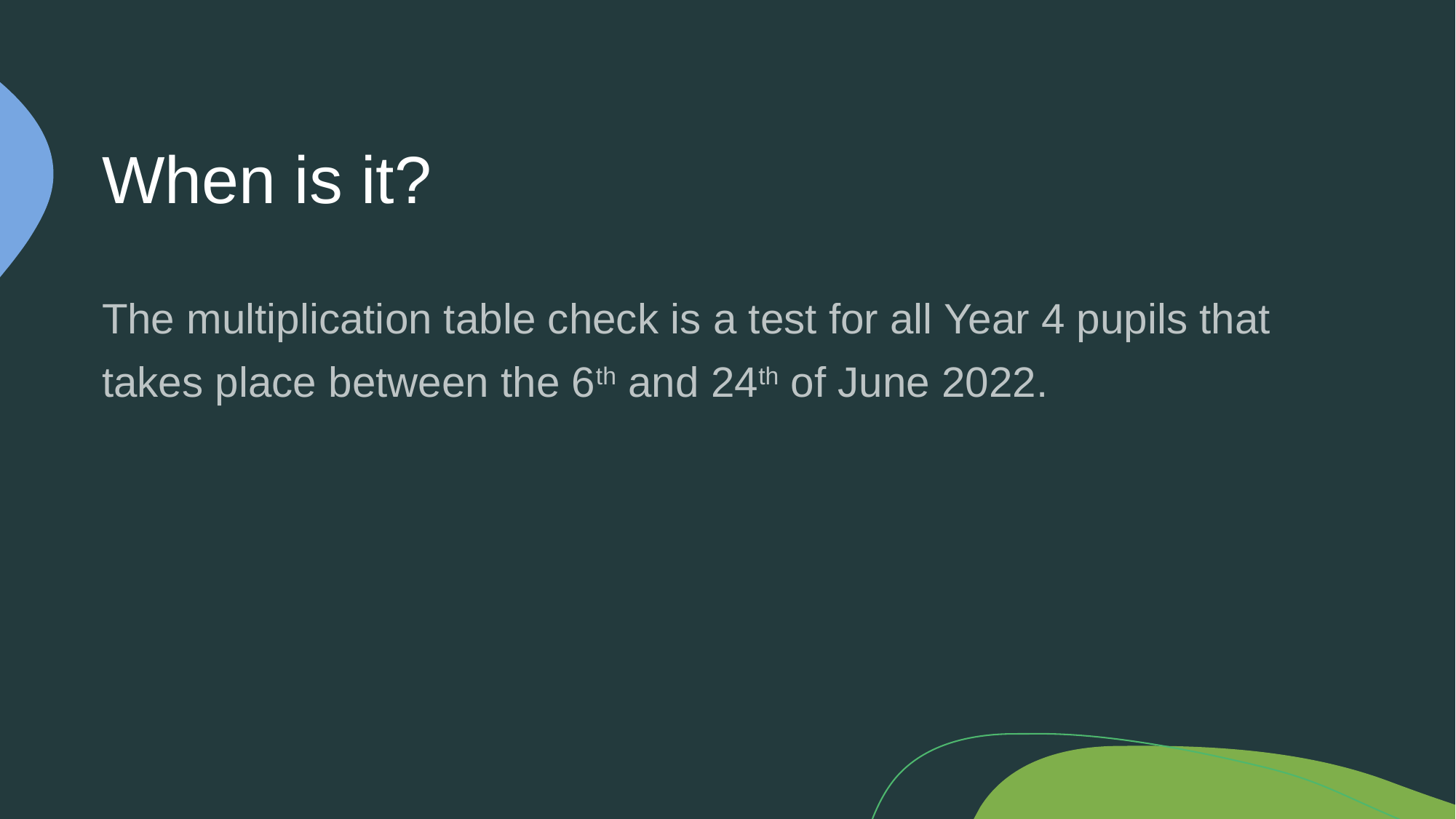

# When is it?
The multiplication table check is a test for all Year 4 pupils that takes place between the 6th and 24th of June 2022.